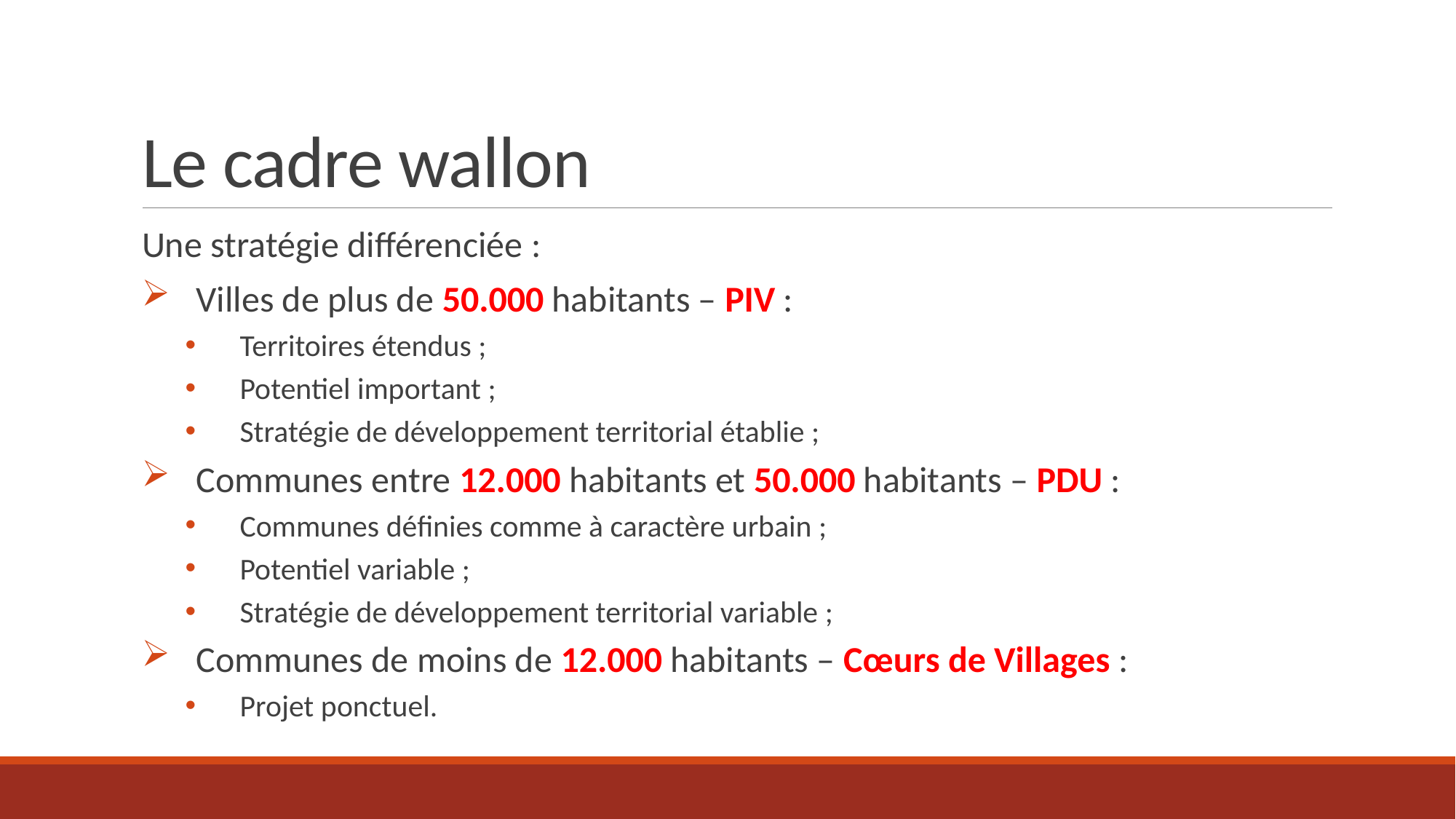

# Le cadre wallon
Une stratégie différenciée :
Villes de plus de 50.000 habitants – PIV :
Territoires étendus ;
Potentiel important ;
Stratégie de développement territorial établie ;
Communes entre 12.000 habitants et 50.000 habitants – PDU :
Communes définies comme à caractère urbain ;
Potentiel variable ;
Stratégie de développement territorial variable ;
Communes de moins de 12.000 habitants – Cœurs de Villages :
Projet ponctuel.